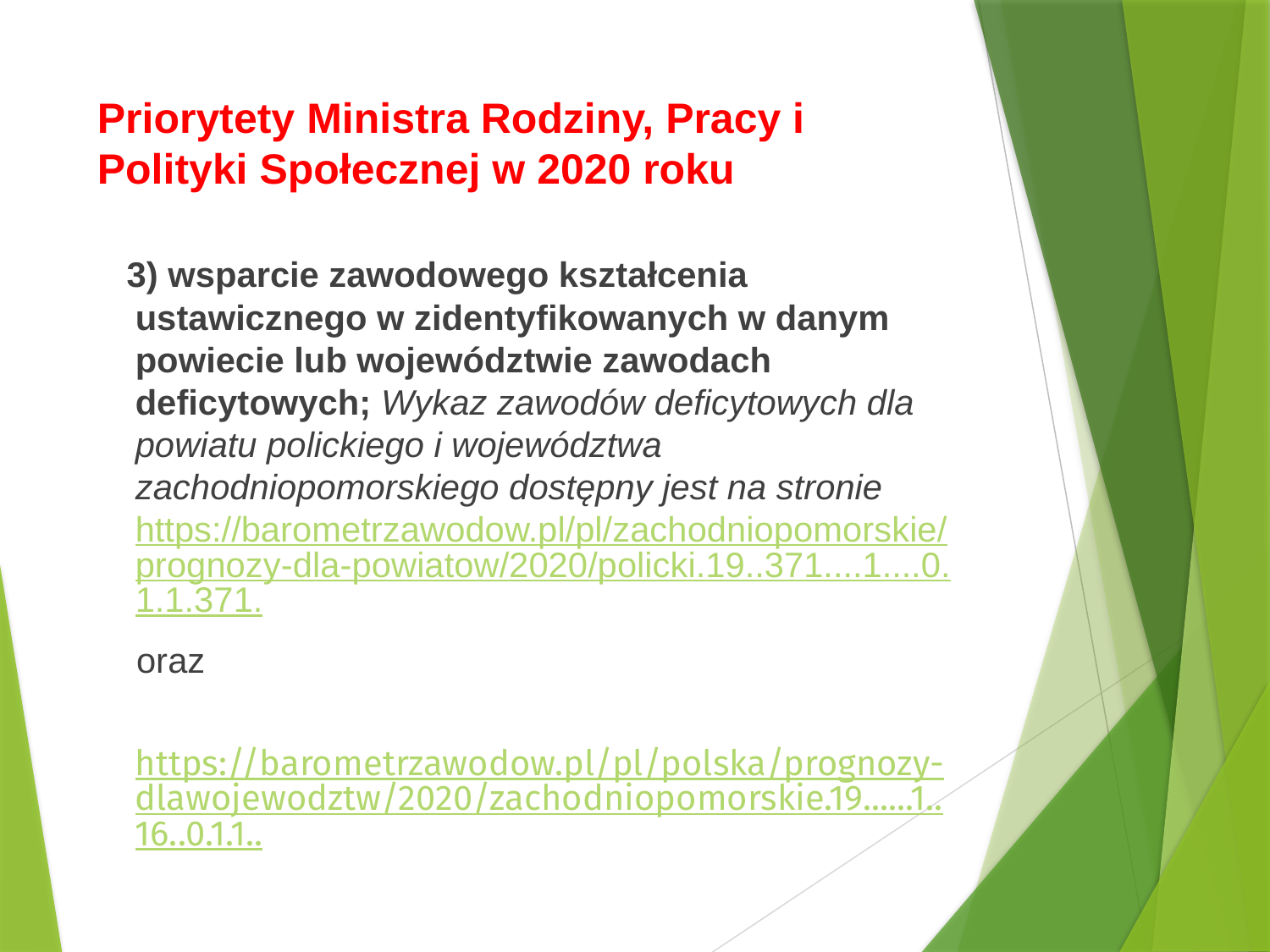

# Priorytety Ministra Rodziny, Pracy i Polityki Społecznej w 2020 roku
    3) wsparcie zawodowego kształcenia ustawicznego w zidentyfikowanych w danym powiecie lub województwie zawodach deficytowych; Wykaz zawodów deficytowych dla powiatu polickiego i województwa zachodniopomorskiego dostępny jest na stronie https://barometrzawodow.pl/pl/zachodniopomorskie/prognozy-dla-powiatow/2020/policki.19..371....1....0.1.1.371.
     oraz
     https://barometrzawodow.pl/pl/polska/prognozy-dlawojewodztw/2020/zachodniopomorskie.19......1..16..0.1.1..